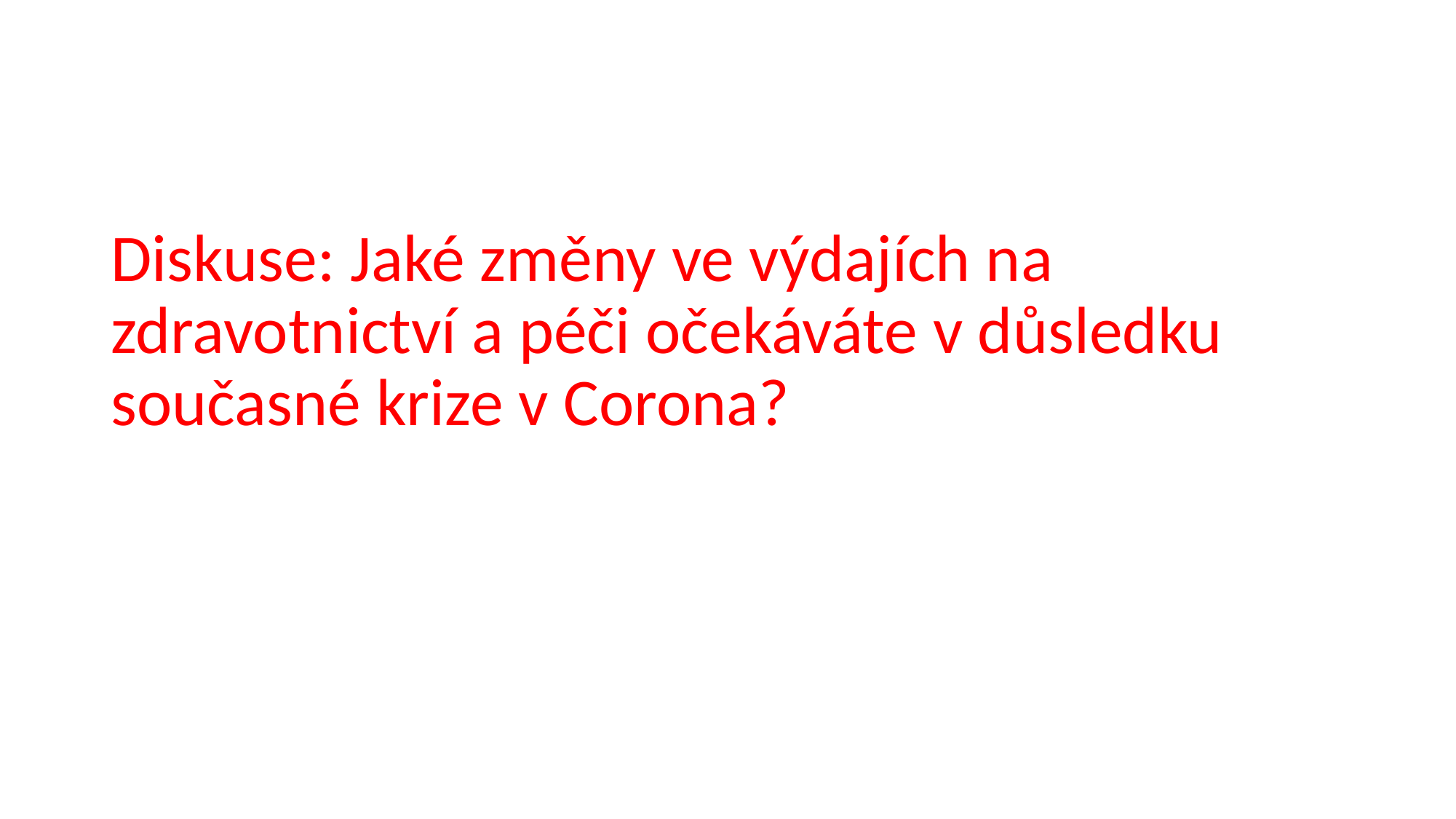

#
Diskuse: Jaké změny ve výdajích na zdravotnictví a péči očekáváte v důsledku současné krize v Corona?